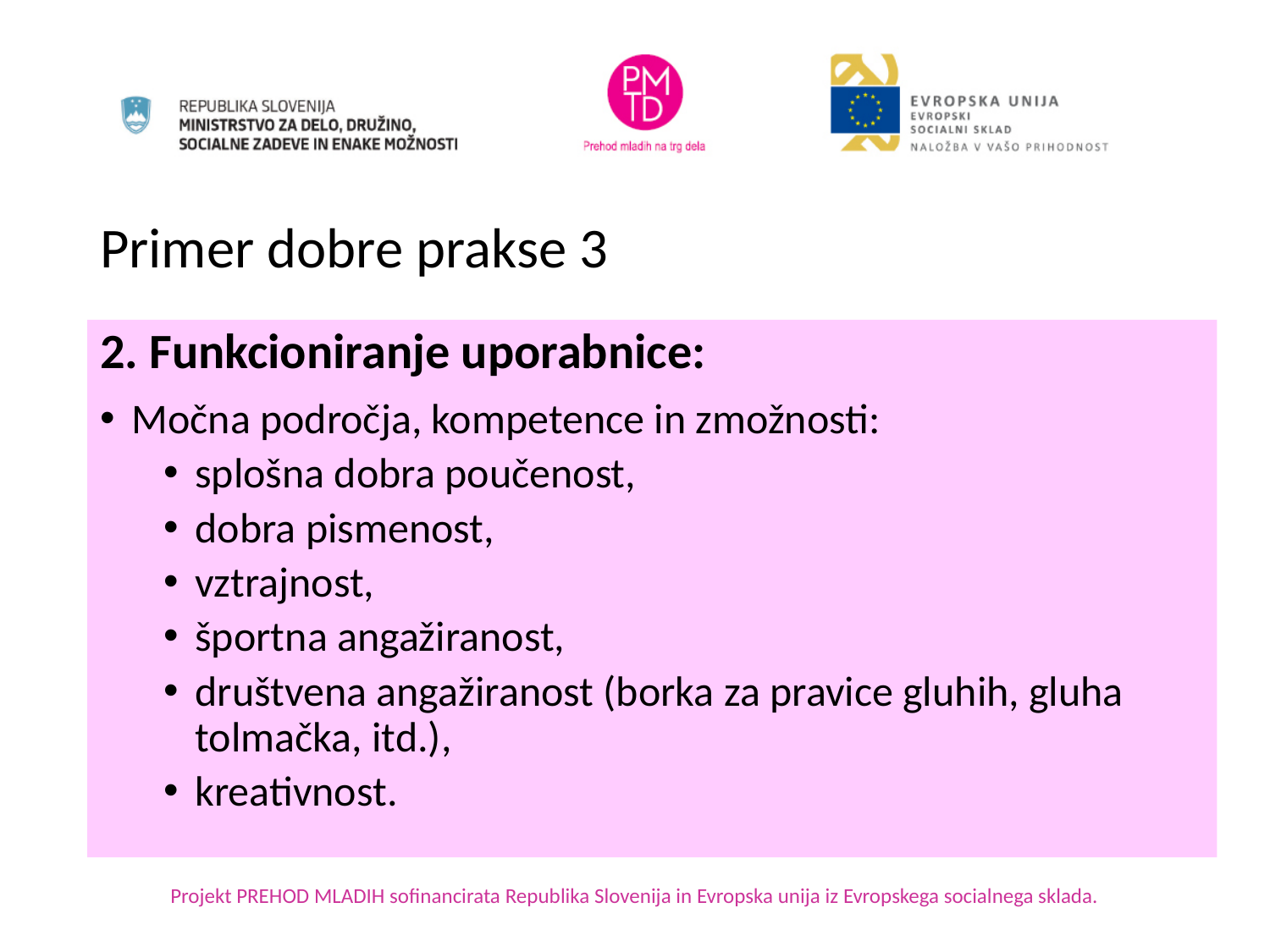

# Primer dobre prakse 3
2. Funkcioniranje uporabnice:
Močna področja, kompetence in zmožnosti:
splošna dobra poučenost,
dobra pismenost,
vztrajnost,
športna angažiranost,
društvena angažiranost (borka za pravice gluhih, gluha tolmačka, itd.),
kreativnost.

Projekt PREHOD MLADIH sofinancirata Republika Slovenija in Evropska unija iz Evropskega socialnega sklada.